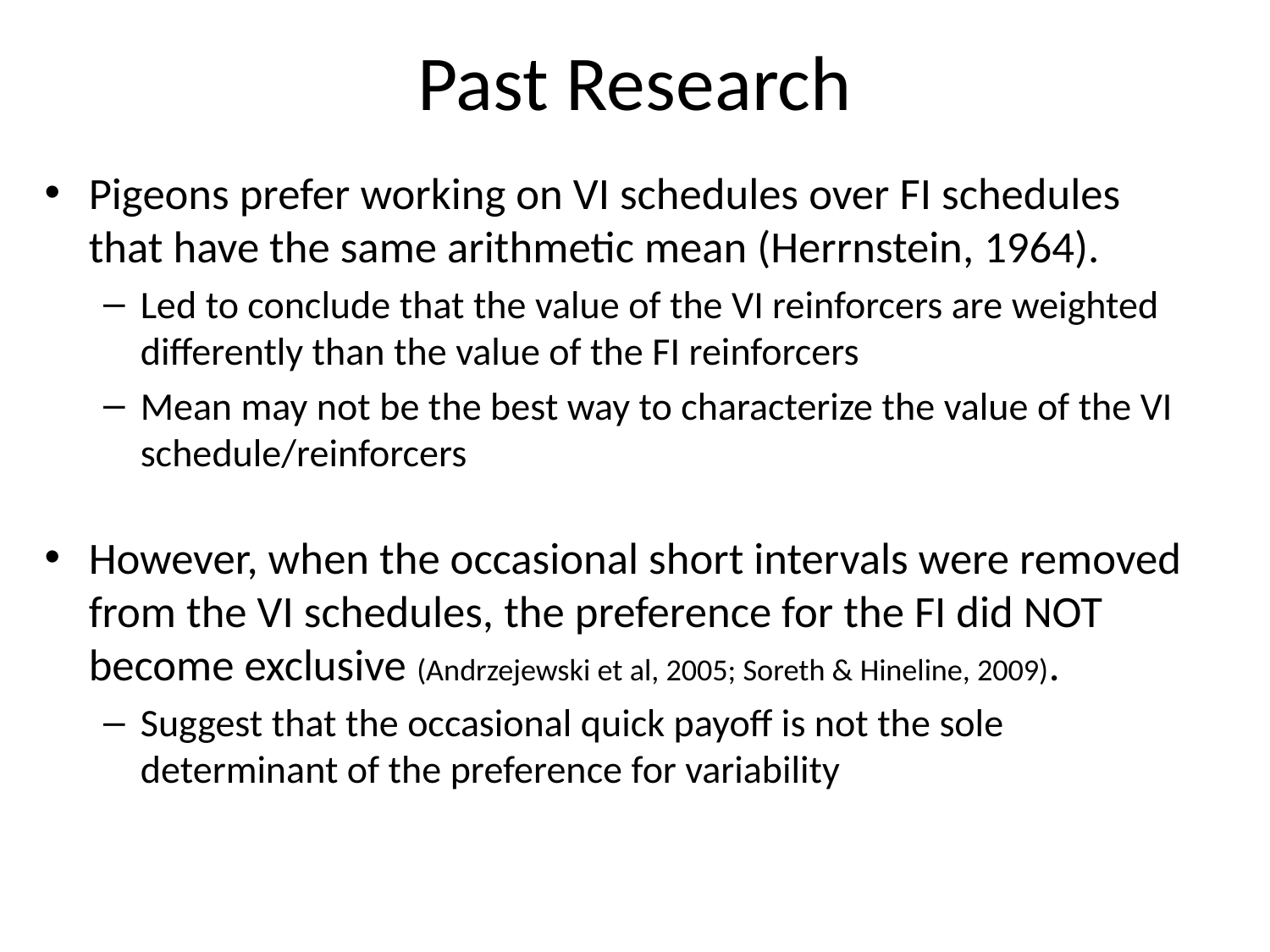

# Past Research
Pigeons prefer working on VI schedules over FI schedules that have the same arithmetic mean (Herrnstein, 1964).
Led to conclude that the value of the VI reinforcers are weighted differently than the value of the FI reinforcers
Mean may not be the best way to characterize the value of the VI schedule/reinforcers
However, when the occasional short intervals were removed from the VI schedules, the preference for the FI did NOT become exclusive (Andrzejewski et al, 2005; Soreth & Hineline, 2009).
Suggest that the occasional quick payoff is not the sole determinant of the preference for variability